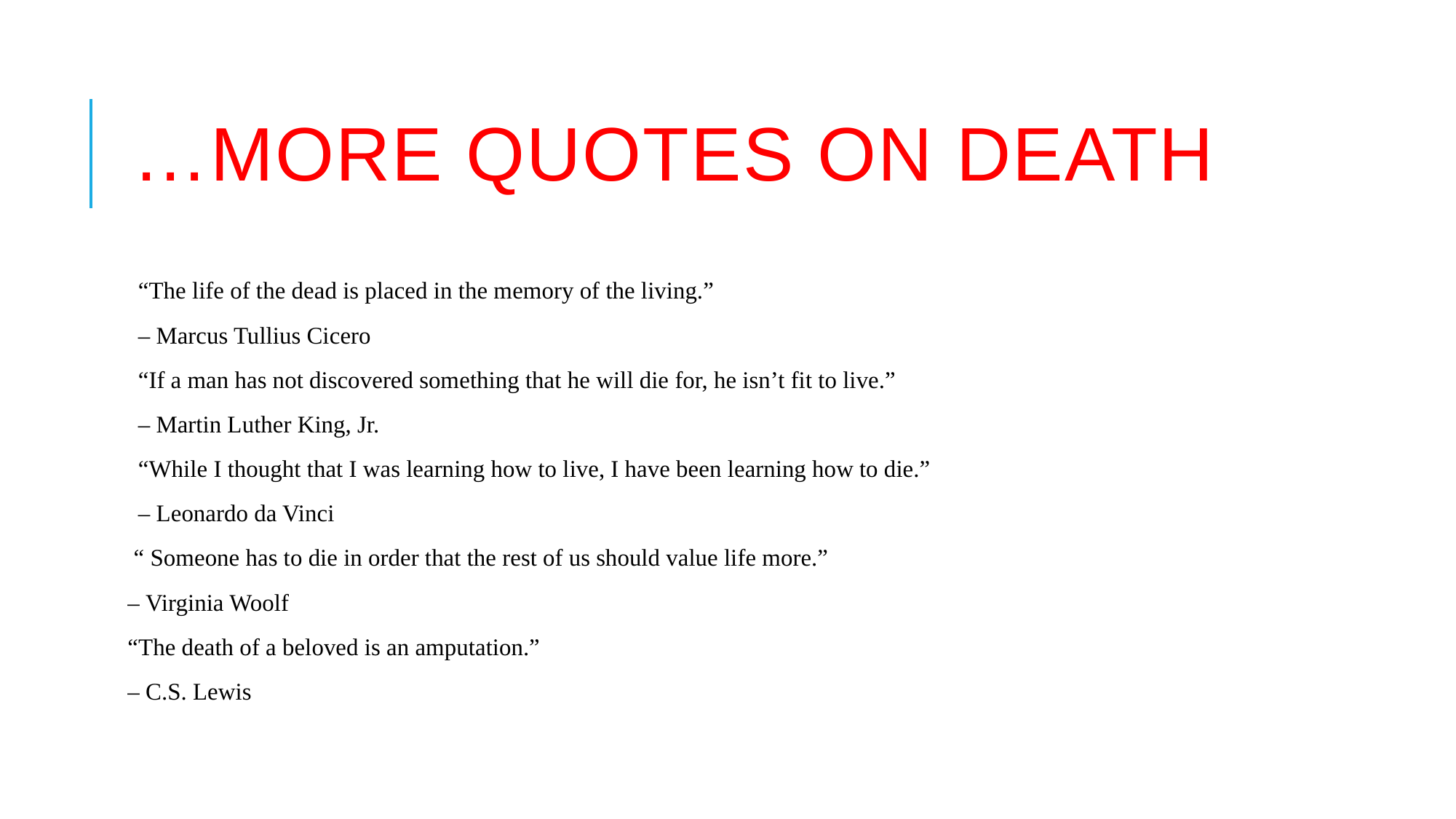

# …more quotes on death
“The life of the dead is placed in the memory of the living.”
– Marcus Tullius Cicero
“If a man has not discovered something that he will die for, he isn’t fit to live.”
– Martin Luther King, Jr.
“While I thought that I was learning how to live, I have been learning how to die.”
– Leonardo da Vinci
 “ Someone has to die in order that the rest of us should value life more.”
– Virginia Woolf
“The death of a beloved is an amputation.”
– C.S. Lewis